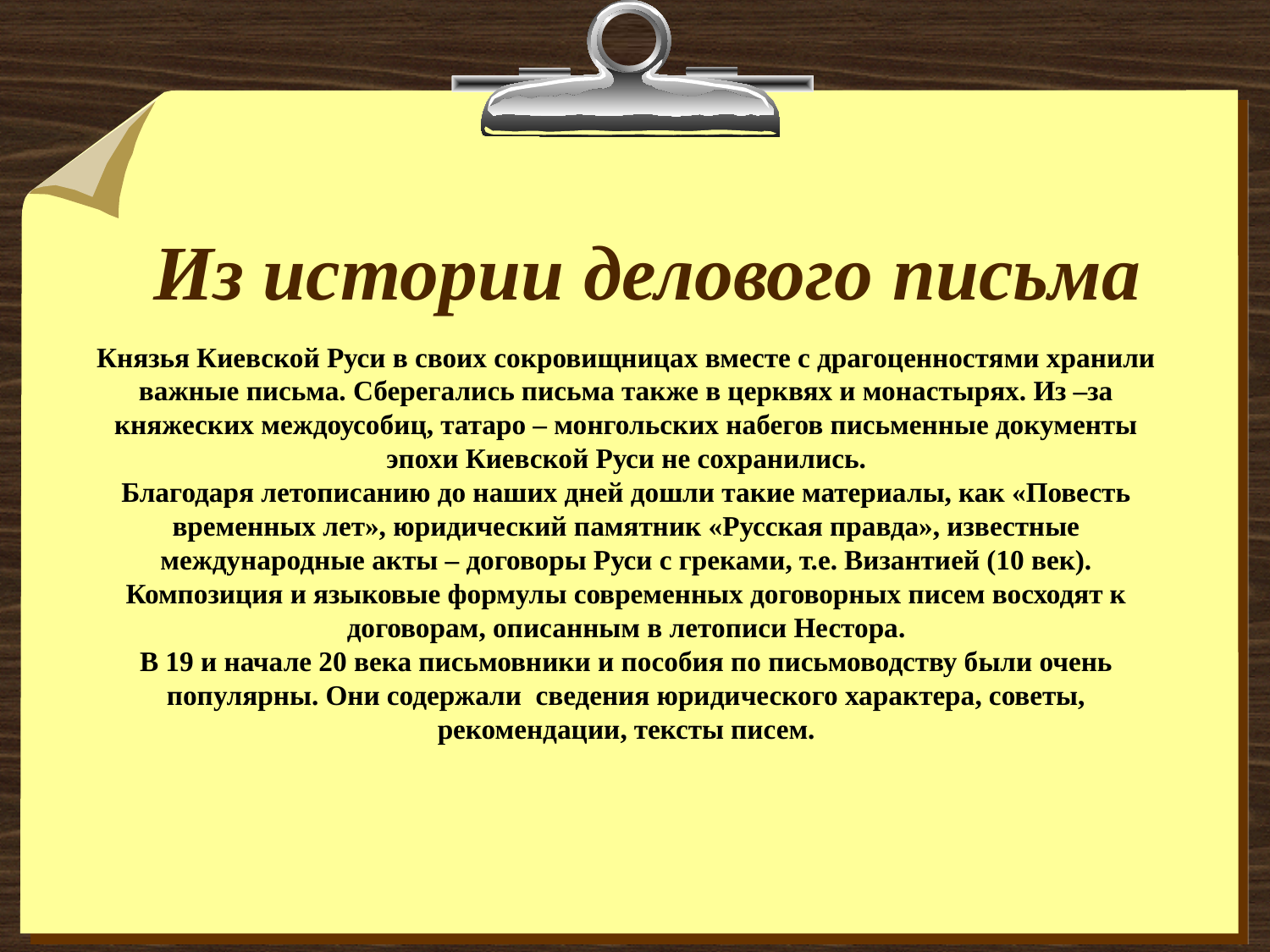

# Князья Киевской Руси в своих сокровищницах вместе с драгоценностями хранили важные письма. Сберегались письма также в церквях и монастырях. Из –за княжеских междоусобиц, татаро – монгольских набегов письменные документы эпохи Киевской Руси не сохранились. Благодаря летописанию до наших дней дошли такие материалы, как «Повесть временных лет», юридический памятник «Русская правда», известные международные акты – договоры Руси с греками, т.е. Византией (10 век). Композиция и языковые формулы современных договорных писем восходят к договорам, описанным в летописи Нестора. В 19 и начале 20 века письмовники и пособия по письмоводству были очень популярны. Они содержали  сведения юридического характера, советы, рекомендации, тексты писем.
Из истории делового письма